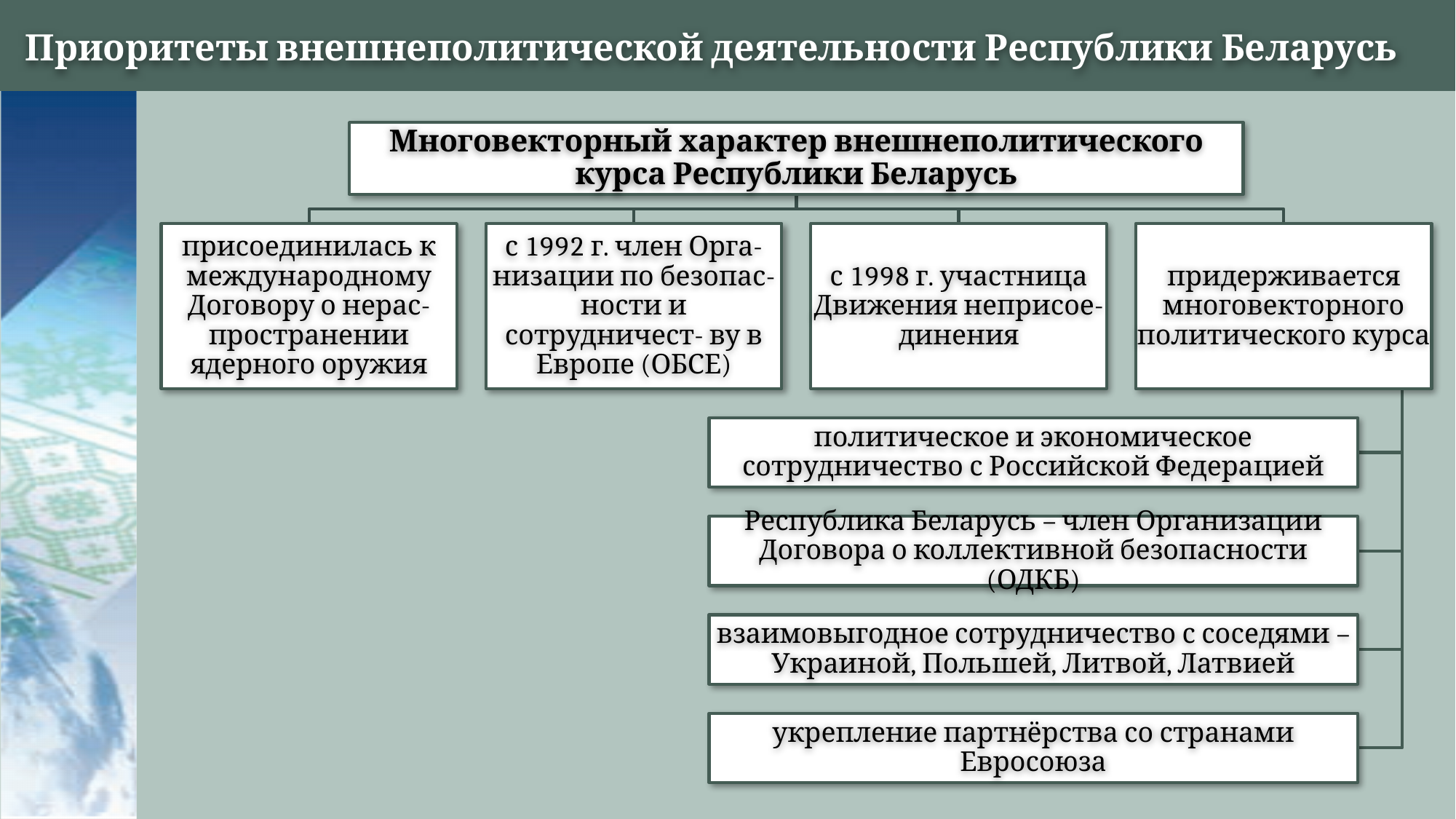

# Приоритеты внешнеполитической деятельности Республики Беларусь

Многовекторный характер внешнеполитического курса Республики Беларусь

присоединилась к международному Договору о нерас- пространении ядерного оружия

с 1992 г. член Орга- низации по безопас- ности и сотрудничест- ву в Европе (ОБСЕ)

с 1998 г. участница Движения неприсое- динения

придерживается многовекторного политического курса

политическое и экономическое сотрудничество с Российской Федерацией

Республика Беларусь – член Организации Договора о коллективной безопасности (ОДКБ)

взаимовыгодное сотрудничество с соседями – Украиной, Польшей, Литвой, Латвией

укрепление партнёрства со странами Евросоюза